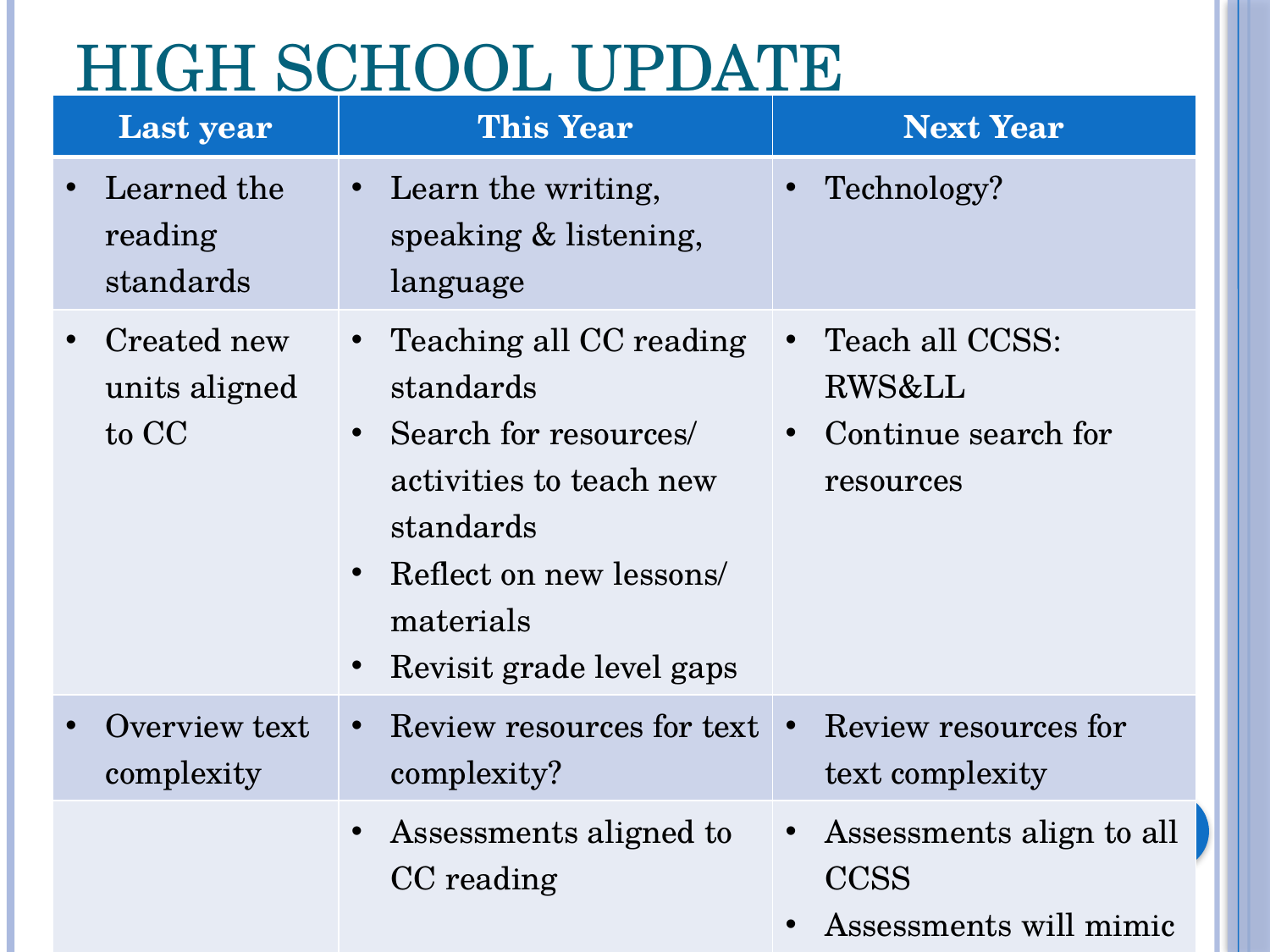

# High School Update
| Last year | This Year | Next Year |
| --- | --- | --- |
| Learned the reading standards | Learn the writing, speaking & listening, language | Technology? |
| Created new units aligned to CC | Teaching all CC reading standards Search for resources/ activities to teach new standards Reflect on new lessons/ materials Revisit grade level gaps | Teach all CCSS: RWS&LL Continue search for resources |
| Overview text complexity | Review resources for text complexity? | Review resources for text complexity |
|  | Assessments aligned to CC reading | Assessments align to all CCSS Assessments will mimic Next Generation Assessments |